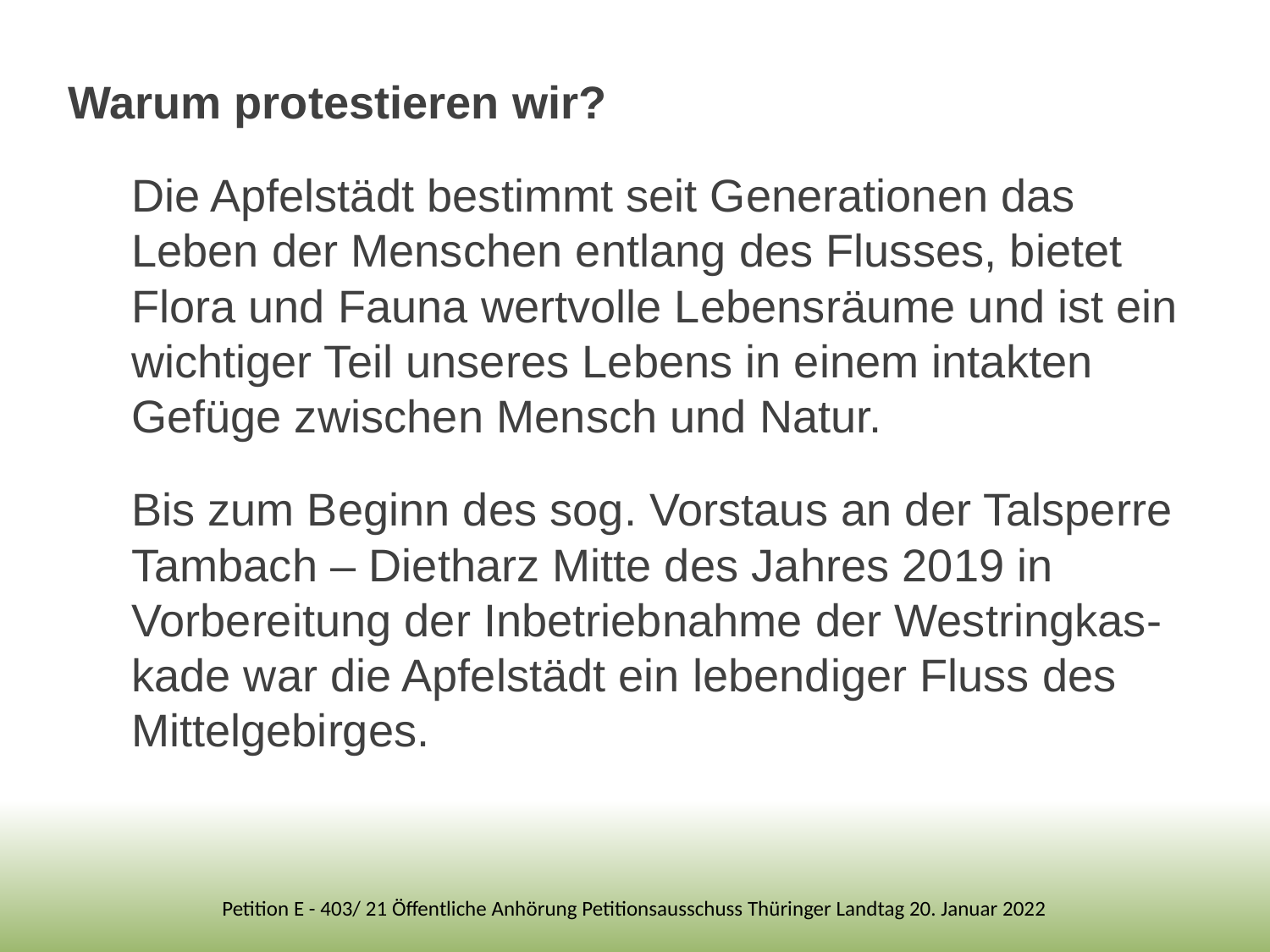

Warum protestieren wir?

Die Apfelstädt bestimmt seit Generationen das Leben der Menschen entlang des Flusses, bietet Flora und Fauna wertvolle Lebensräume und ist ein wichtiger Teil unseres Lebens in einem intakten Gefüge zwischen Mensch und Natur.

Bis zum Beginn des sog. Vorstaus an der Talsperre Tambach – Dietharz Mitte des Jahres 2019 in Vorbereitung der Inbetriebnahme der Westringkas-kade war die Apfelstädt ein lebendiger Fluss des Mittelgebirges.
Petition E - 403/ 21 Öffentliche Anhörung Petitionsausschuss Thüringer Landtag 20. Januar 2022
3